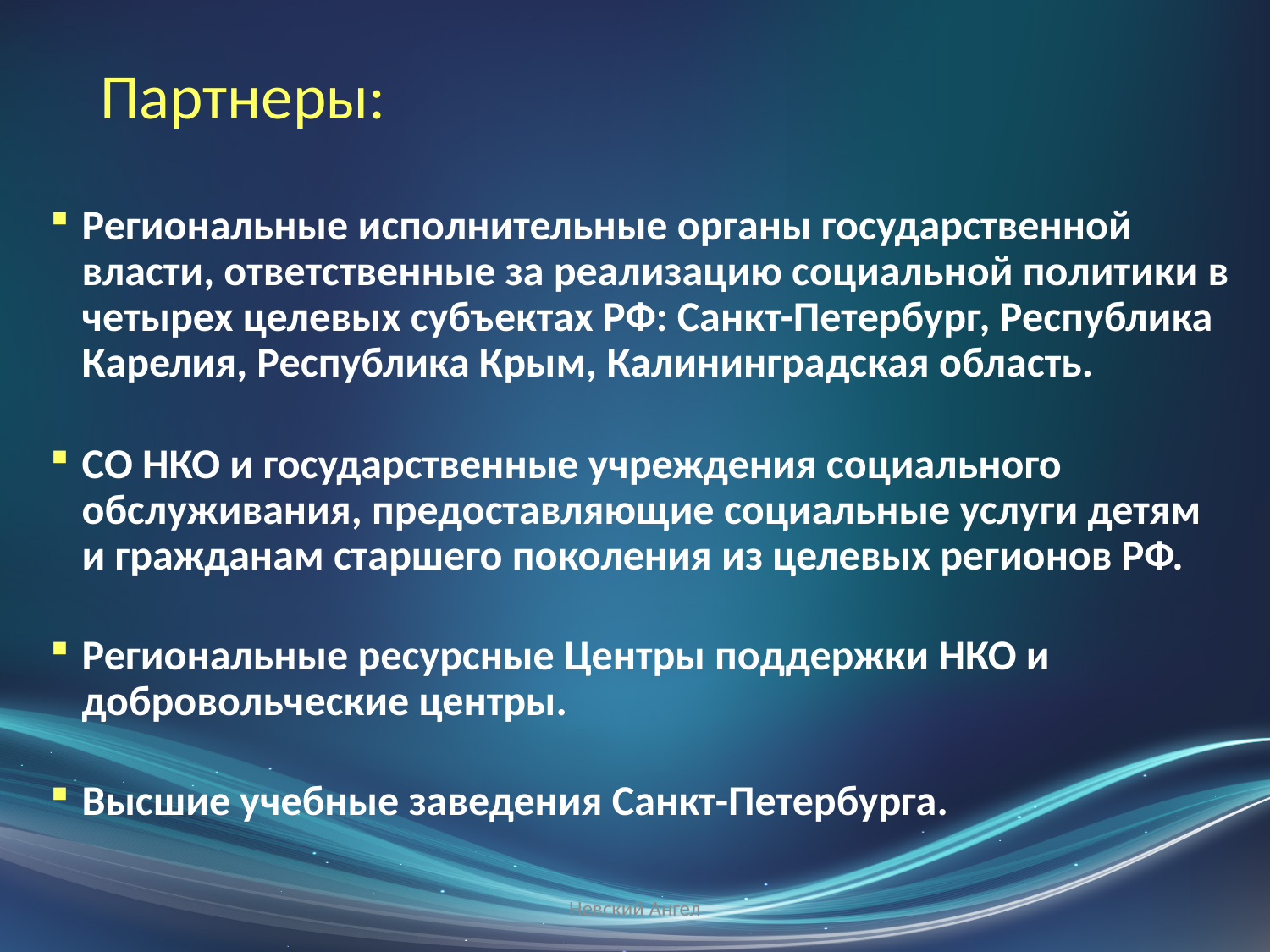

# Партнеры:
Региональные исполнительные органы государственной власти, ответственные за реализацию социальной политики в четырех целевых субъектах РФ: Санкт-Петербург, Республика Карелия, Республика Крым, Калининградская область.

СО НКО и государственные учреждения социального обслуживания, предоставляющие социальные услуги детям и гражданам старшего поколения из целевых регионов РФ.

Региональные ресурсные Центры поддержки НКО и добровольческие центры.

Высшие учебные заведения Санкт-Петербурга.
Невский Ангел